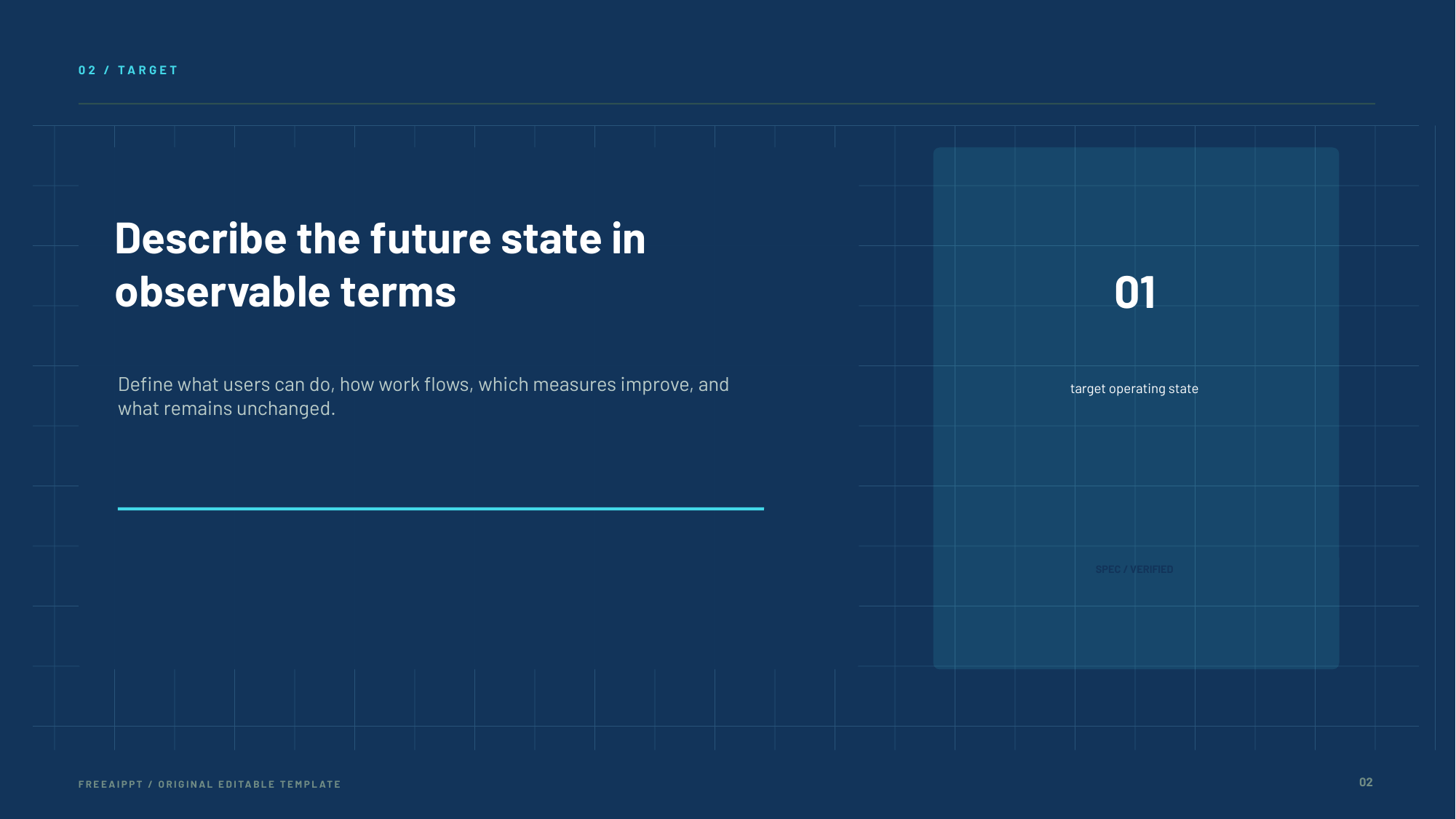

02 / TARGET

Describe the future state in observable terms

01

Define what users can do, how work flows, which measures improve, and what remains unchanged.
target operating state

SPEC / VERIFIED

02
FREEAIPPT / ORIGINAL EDITABLE TEMPLATE